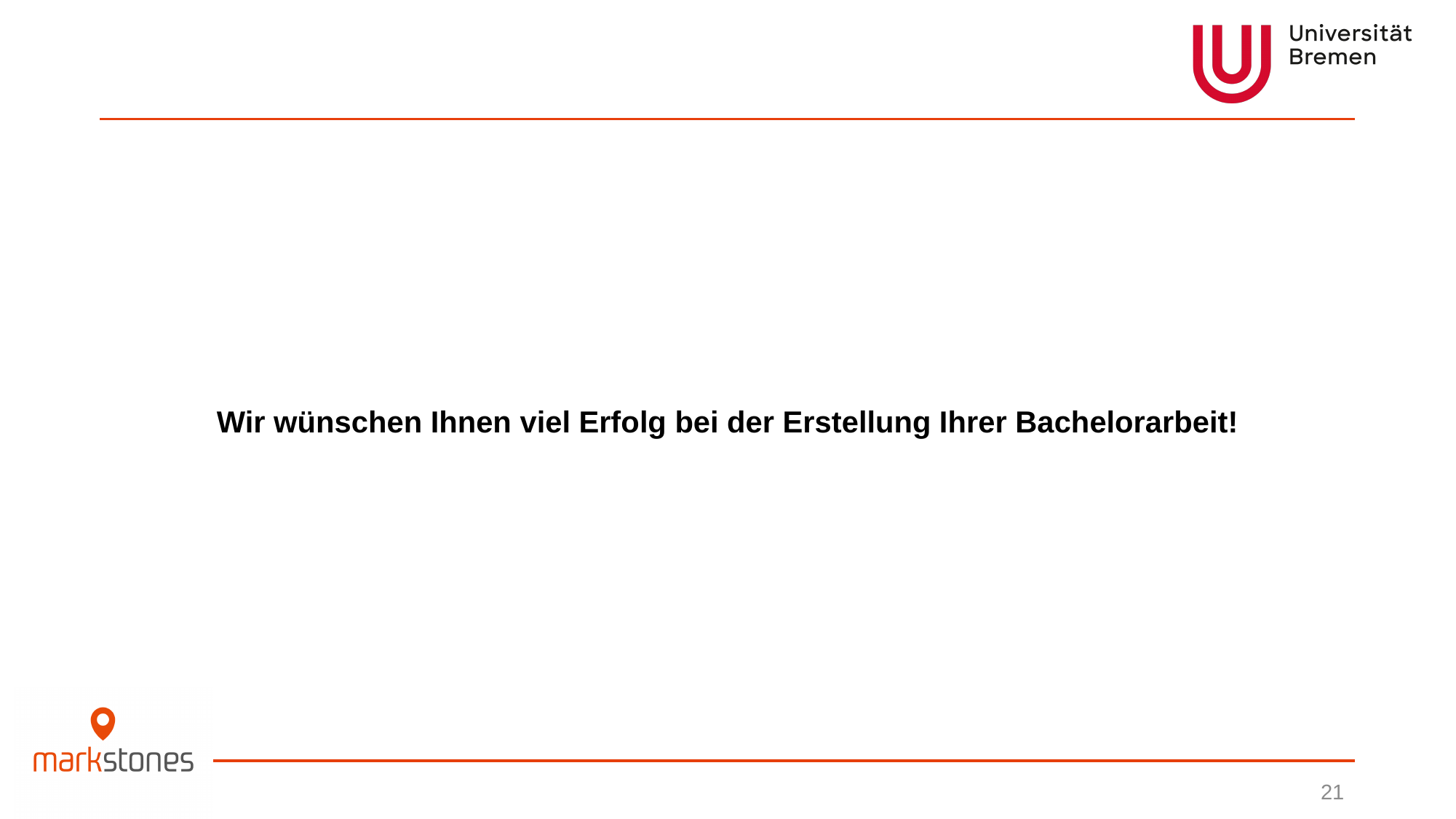

#

Wir wünschen Ihnen viel Erfolg bei der Erstellung Ihrer Bachelorarbeit!

21